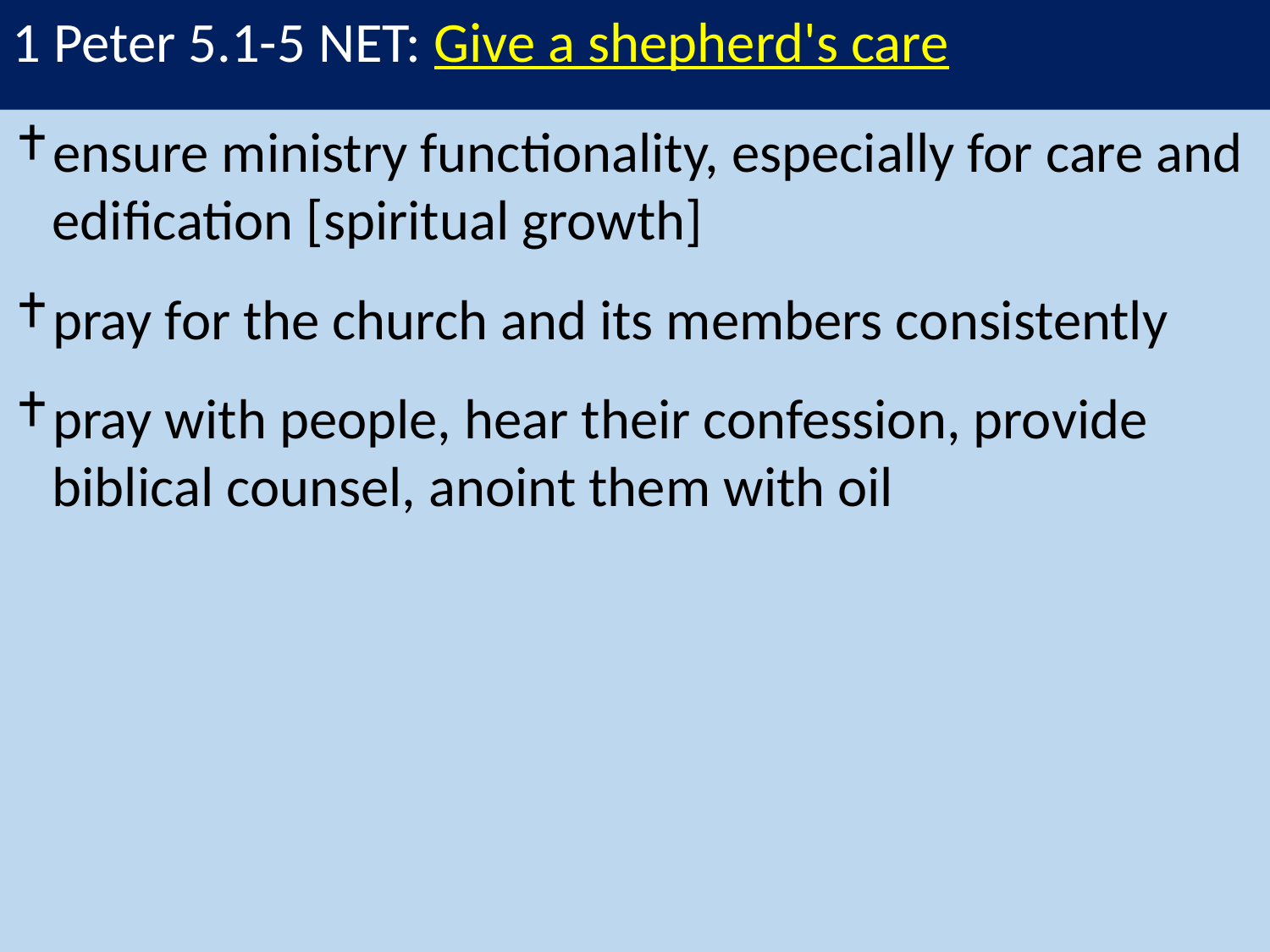

1 Peter 5.1-5 NET: Give a shepherd's care
ensure ministry functionality, especially for care and edification [spiritual growth]
pray for the church and its members consistently
pray with people, hear their confession, provide biblical counsel, anoint them with oil